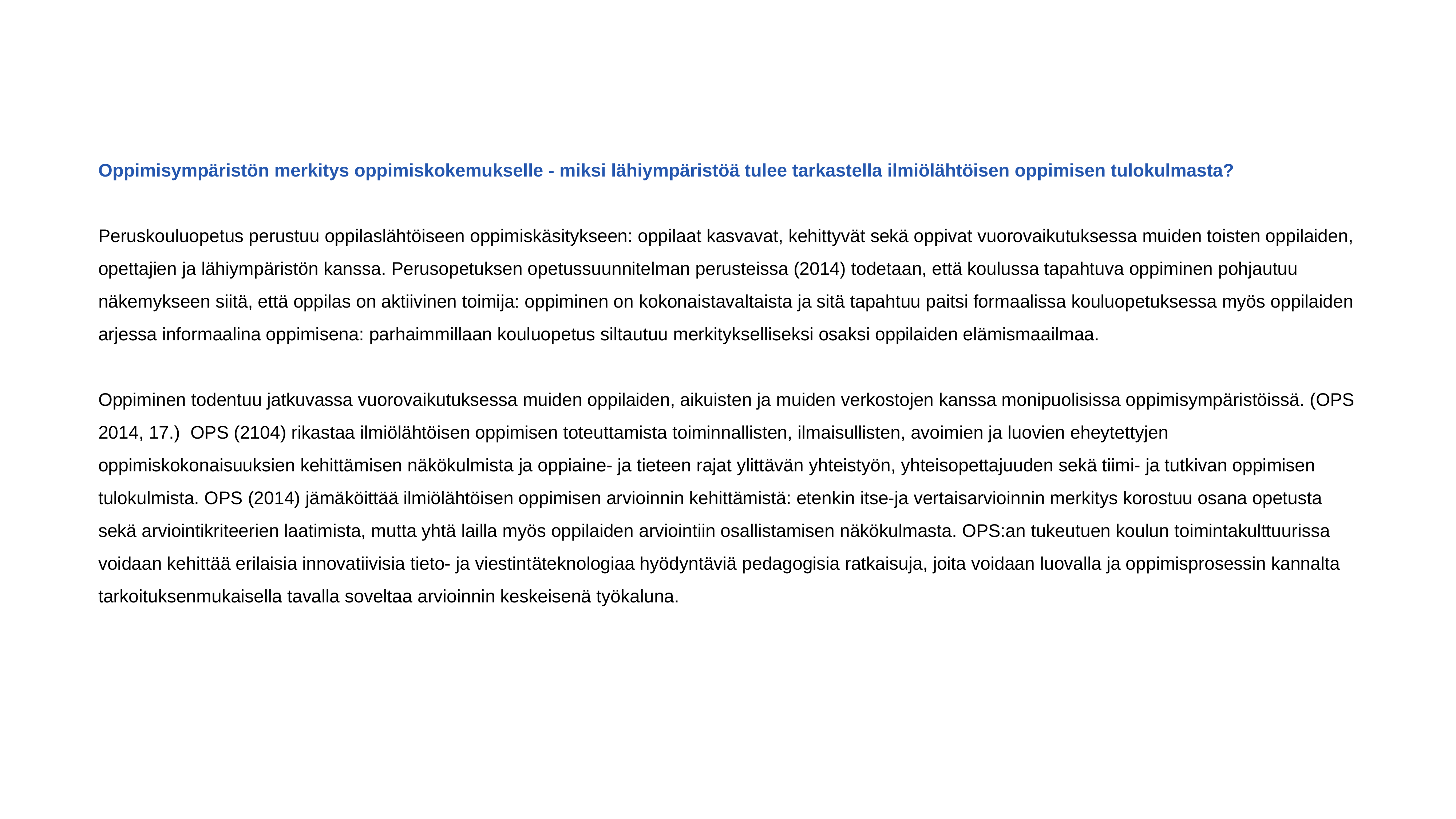

Oppimisympäristön merkitys oppimiskokemukselle - miksi lähiympäristöä tulee tarkastella ilmiölähtöisen oppimisen tulokulmasta?

Peruskouluopetus perustuu oppilaslähtöiseen oppimiskäsitykseen: oppilaat kasvavat, kehittyvät sekä oppivat vuorovaikutuksessa muiden toisten oppilaiden, opettajien ja lähiympäristön kanssa. Perusopetuksen opetussuunnitelman perusteissa (2014) todetaan, että koulussa tapahtuva oppiminen pohjautuu näkemykseen siitä, että oppilas on aktiivinen toimija: oppiminen on kokonaistavaltaista ja sitä tapahtuu paitsi formaalissa kouluopetuksessa myös oppilaiden arjessa informaalina oppimisena: parhaimmillaan kouluopetus siltautuu merkitykselliseksi osaksi oppilaiden elämismaailmaa.

Oppiminen todentuu jatkuvassa vuorovaikutuksessa muiden oppilaiden, aikuisten ja muiden verkostojen kanssa monipuolisissa oppimisympäristöissä. (OPS 2014, 17.)  OPS (2104) rikastaa ilmiölähtöisen oppimisen toteuttamista toiminnallisten, ilmaisullisten, avoimien ja luovien eheytettyjen oppimiskokonaisuuksien kehittämisen näkökulmista ja oppiaine- ja tieteen rajat ylittävän yhteistyön, yhteisopettajuuden sekä tiimi- ja tutkivan oppimisen tulokulmista. OPS (2014) jämäköittää ilmiölähtöisen oppimisen arvioinnin kehittämistä: etenkin itse-ja vertaisarvioinnin merkitys korostuu osana opetusta sekä arviointikriteerien laatimista, mutta yhtä lailla myös oppilaiden arviointiin osallistamisen näkökulmasta. OPS:an tukeutuen koulun toimintakulttuurissa voidaan kehittää erilaisia innovatiivisia tieto- ja viestintäteknologiaa hyödyntäviä pedagogisia ratkaisuja, joita voidaan luovalla ja oppimisprosessin kannalta tarkoituksenmukaisella tavalla soveltaa arvioinnin keskeisenä työkaluna.